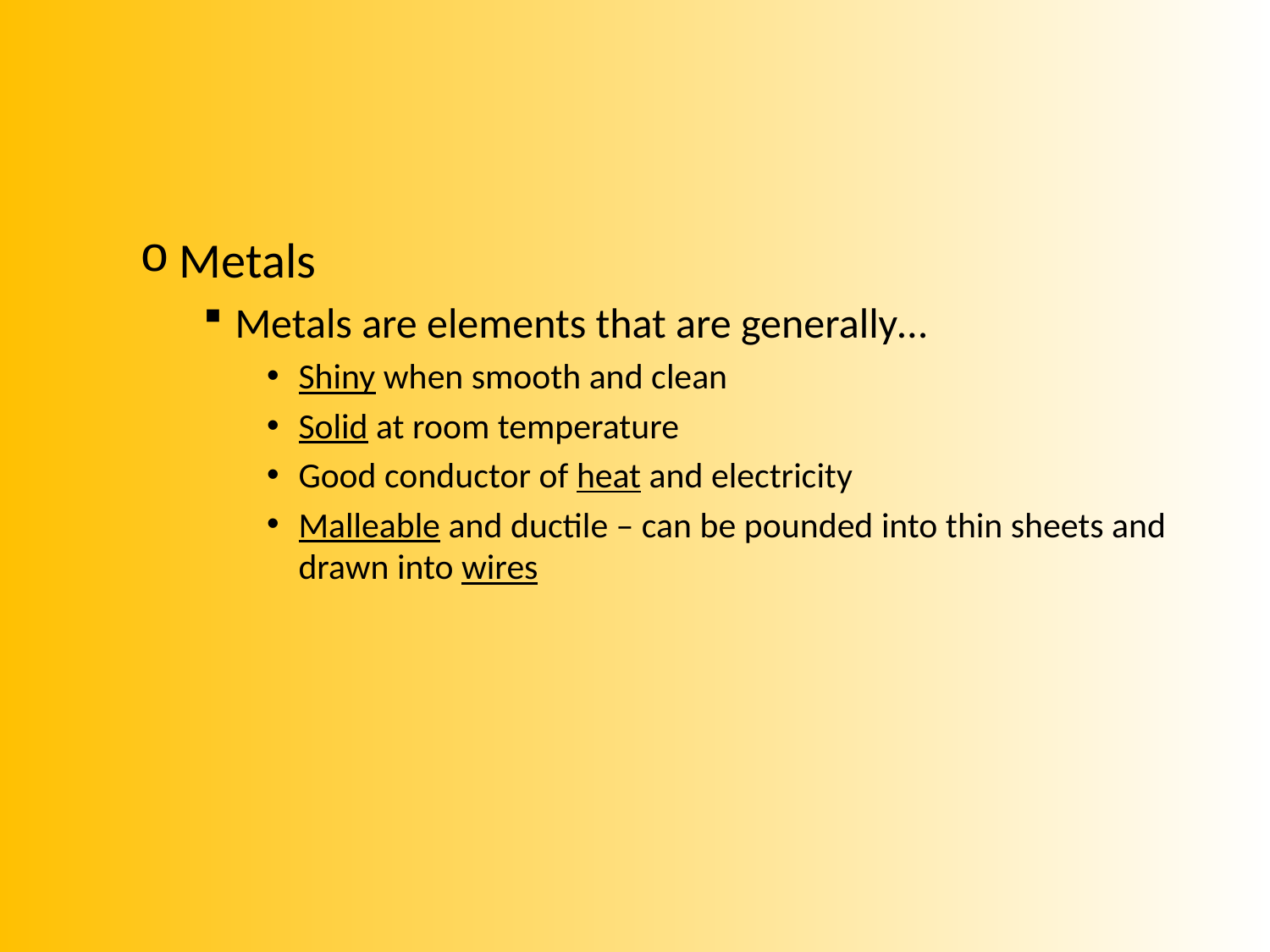

#
Metals
Metals are elements that are generally…
Shiny when smooth and clean
Solid at room temperature
Good conductor of heat and electricity
Malleable and ductile – can be pounded into thin sheets and drawn into wires